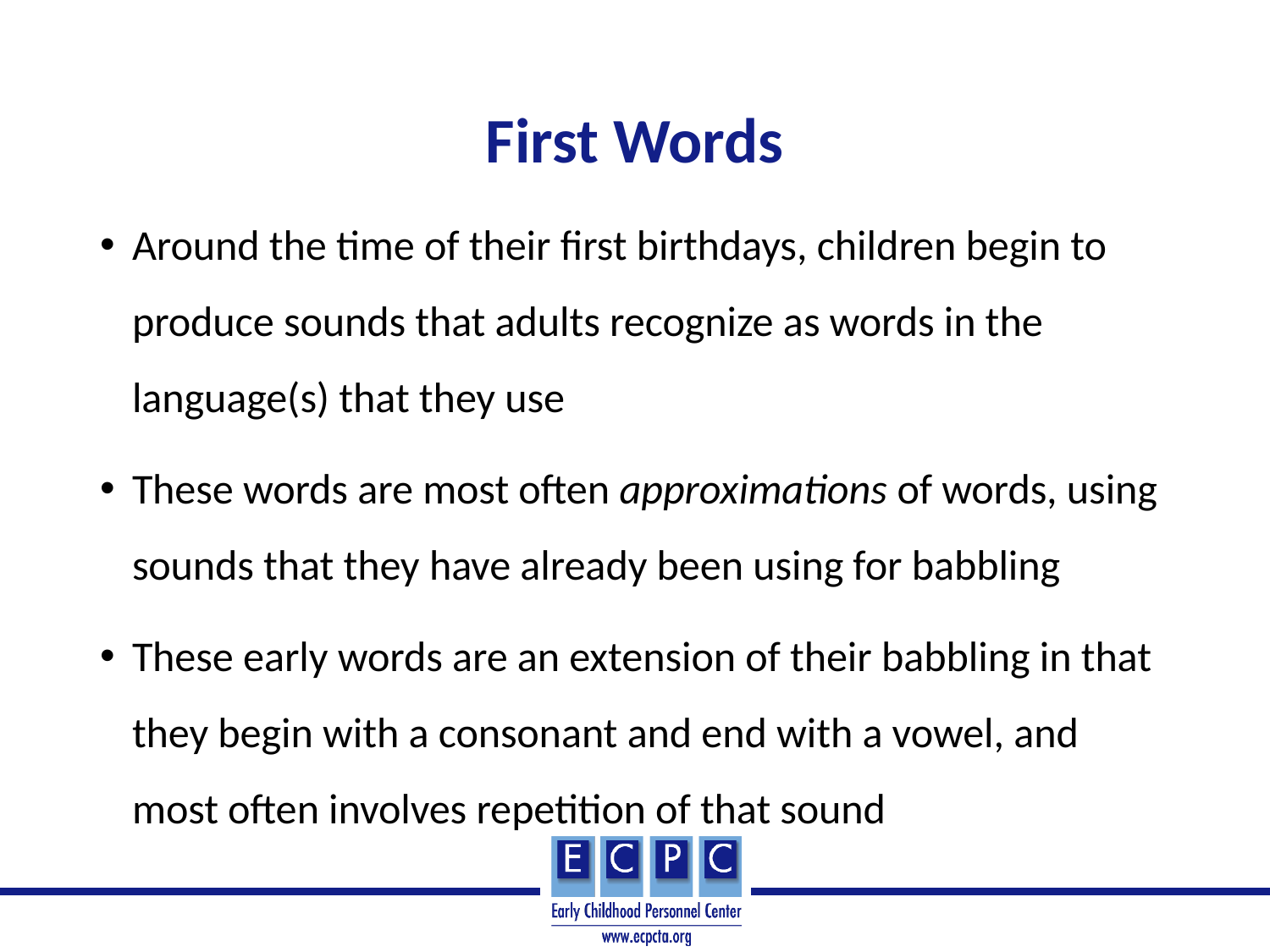

# First Words
Around the time of their first birthdays, children begin to produce sounds that adults recognize as words in the language(s) that they use
These words are most often approximations of words, using sounds that they have already been using for babbling
These early words are an extension of their babbling in that they begin with a consonant and end with a vowel, and most often involves repetition of that sound